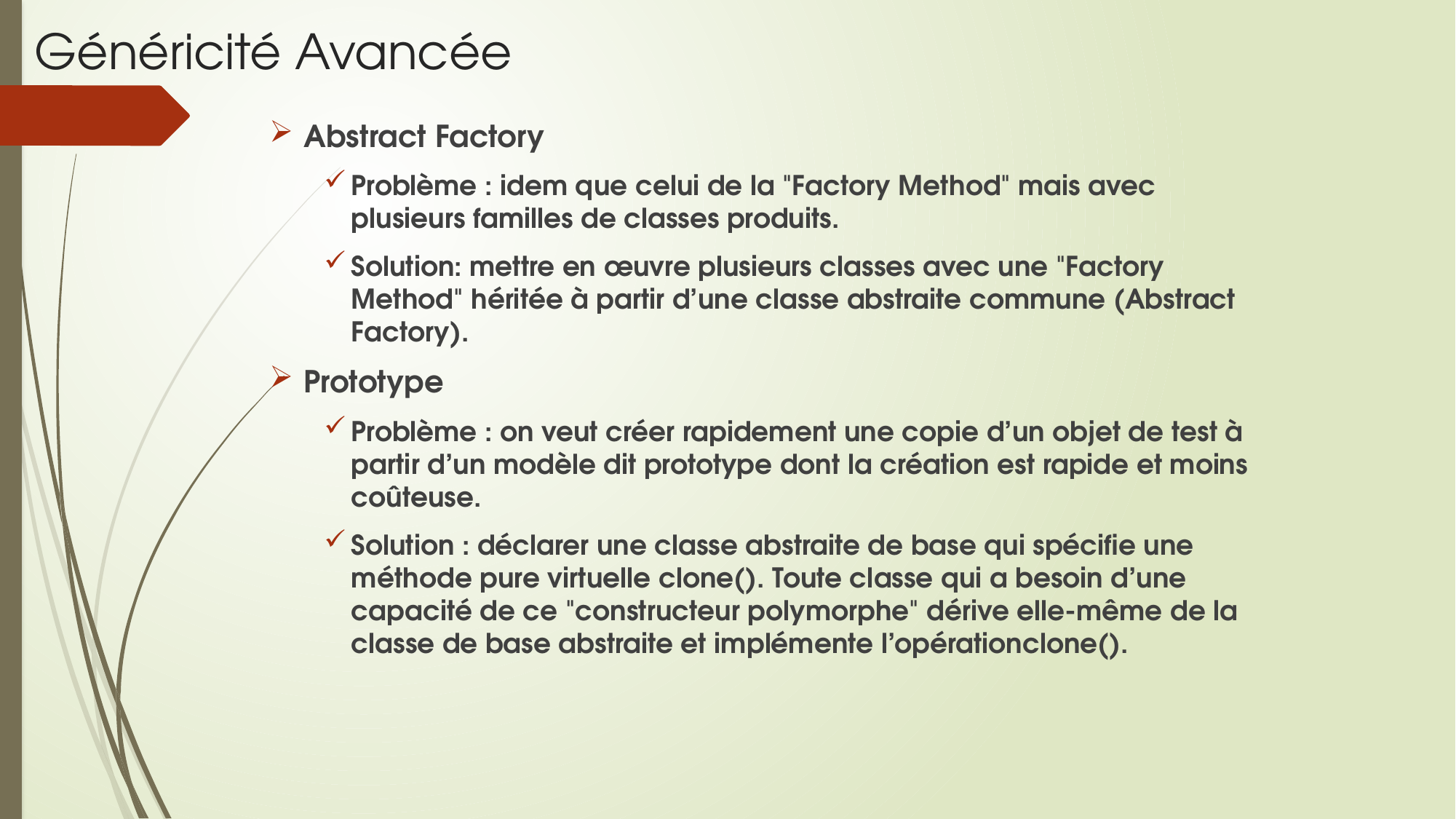

# Généricité Avancée
Abstract Factory
Problème : idem que celui de la "Factory Method" mais avec plusieurs familles de classes produits.
Solution: mettre en œuvre plusieurs classes avec une "Factory Method" héritée à partir d’une classe abstraite commune (Abstract Factory).
Prototype
Problème : on veut créer rapidement une copie d’un objet de test à partir d’un modèle dit prototype dont la création est rapide et moins coûteuse.
Solution : déclarer une classe abstraite de base qui spécifie une méthode pure virtuelle clone(). Toute classe qui a besoin d’une capacité de ce "constructeur polymorphe" dérive elle-même de la classe de base abstraite et implémente l’opérationclone().